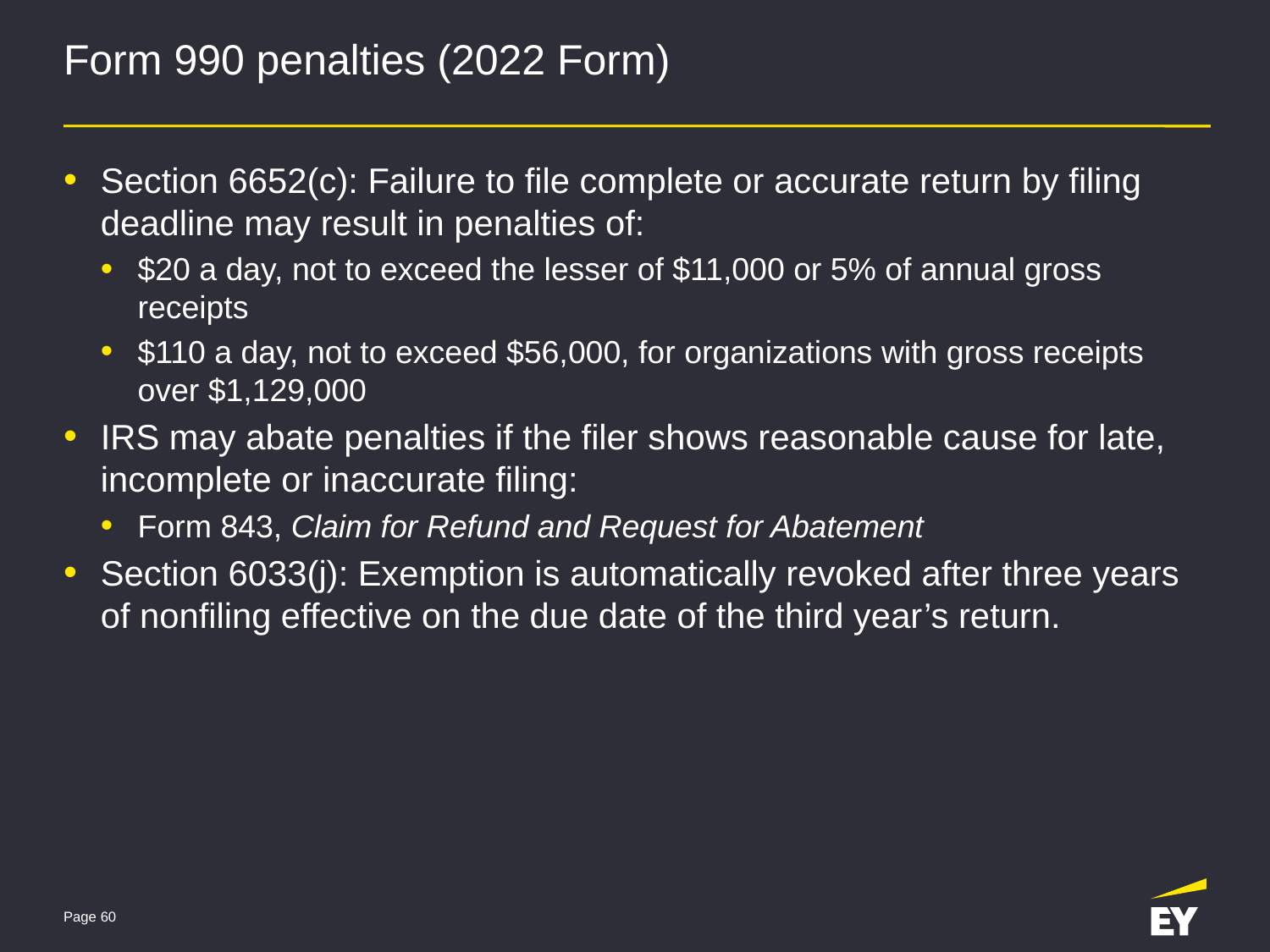

# Form 990 penalties (2022 Form)
Section 6652(c): Failure to file complete or accurate return by filing deadline may result in penalties of:
$20 a day, not to exceed the lesser of $11,000 or 5% of annual gross receipts
$110 a day, not to exceed $56,000, for organizations with gross receipts over $1,129,000
IRS may abate penalties if the filer shows reasonable cause for late, incomplete or inaccurate filing:
Form 843, Claim for Refund and Request for Abatement
Section 6033(j): Exemption is automatically revoked after three years of nonfiling effective on the due date of the third year’s return.